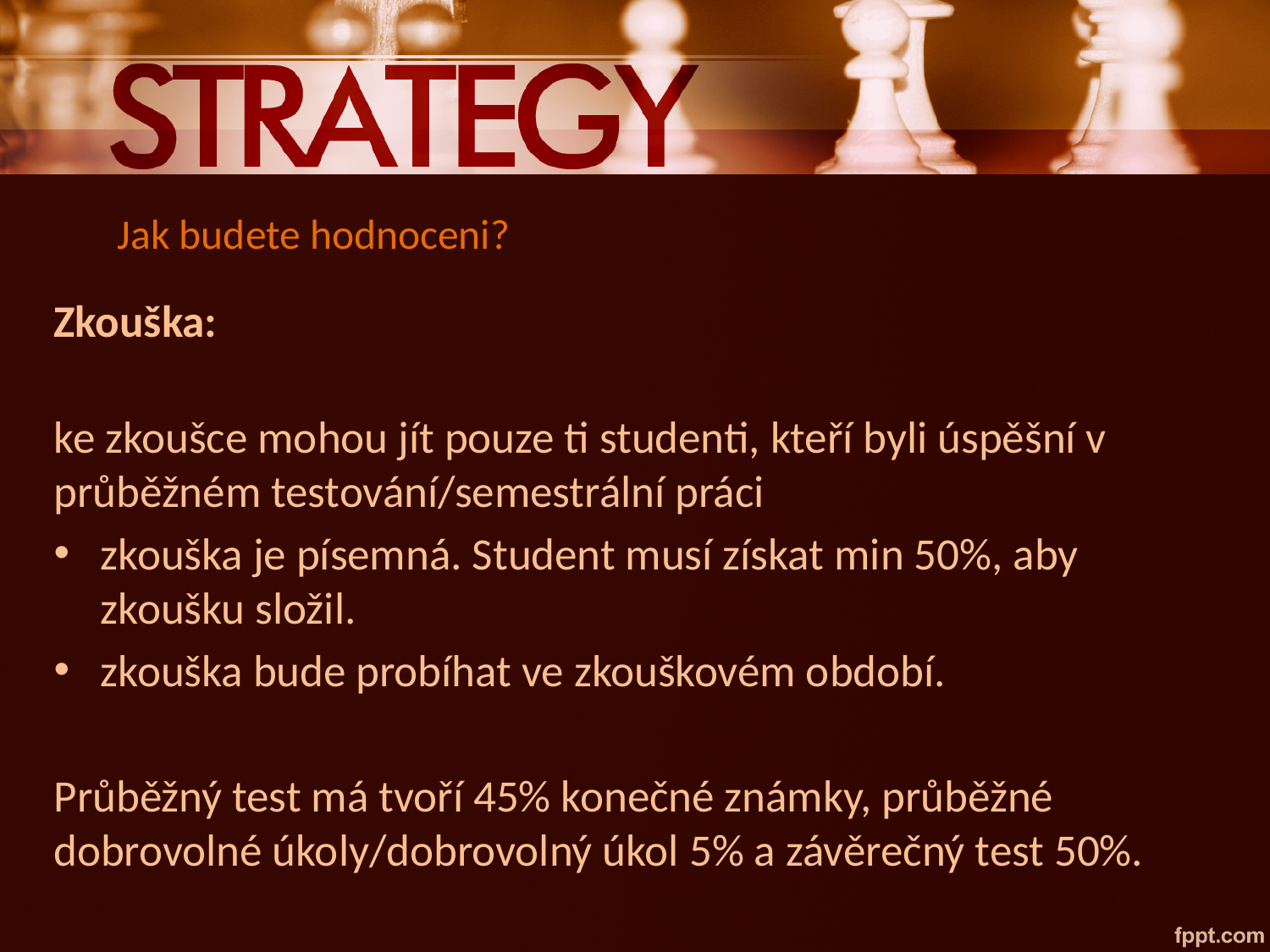

# Jak budete hodnoceni?
Zkouška:
ke zkoušce mohou jít pouze ti studenti, kteří byli úspěšní v průběžném testování/semestrální práci
zkouška je písemná. Student musí získat min 50%, aby zkoušku složil.
zkouška bude probíhat ve zkouškovém období.

Průběžný test má tvoří 45% konečné známky, průběžné dobrovolné úkoly/dobrovolný úkol 5% a závěrečný test 50%.